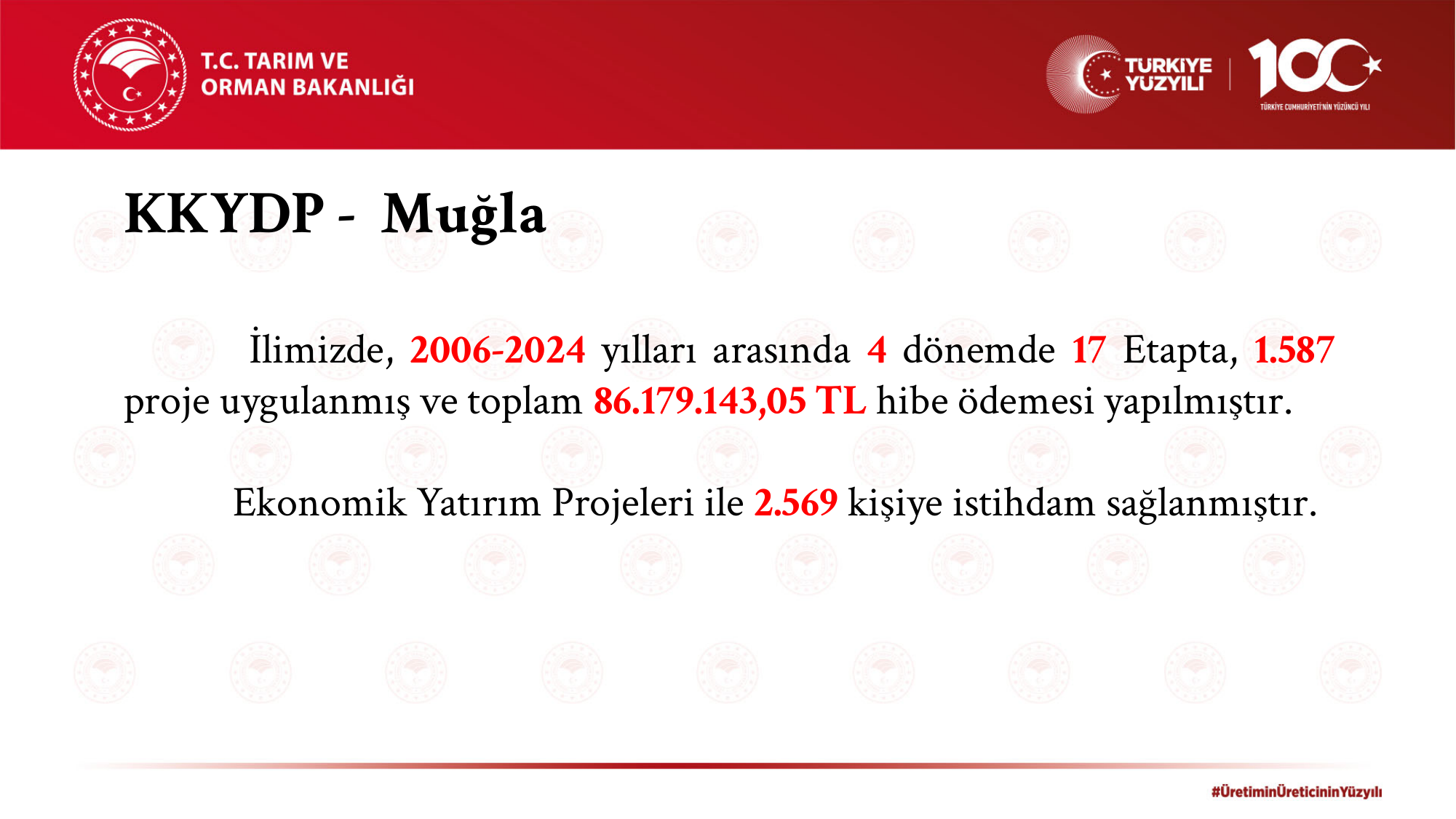

# KKYDP -  Muğla
	 İlimizde, 2006-2024 yılları arasında 4 dönemde 17 Etapta, 1.587 proje uygulanmış ve toplam 86.179.143,05 TL hibe ödemesi yapılmıştır.

	Ekonomik Yatırım Projeleri ile 2.569 kişiye istihdam sağlanmıştır.